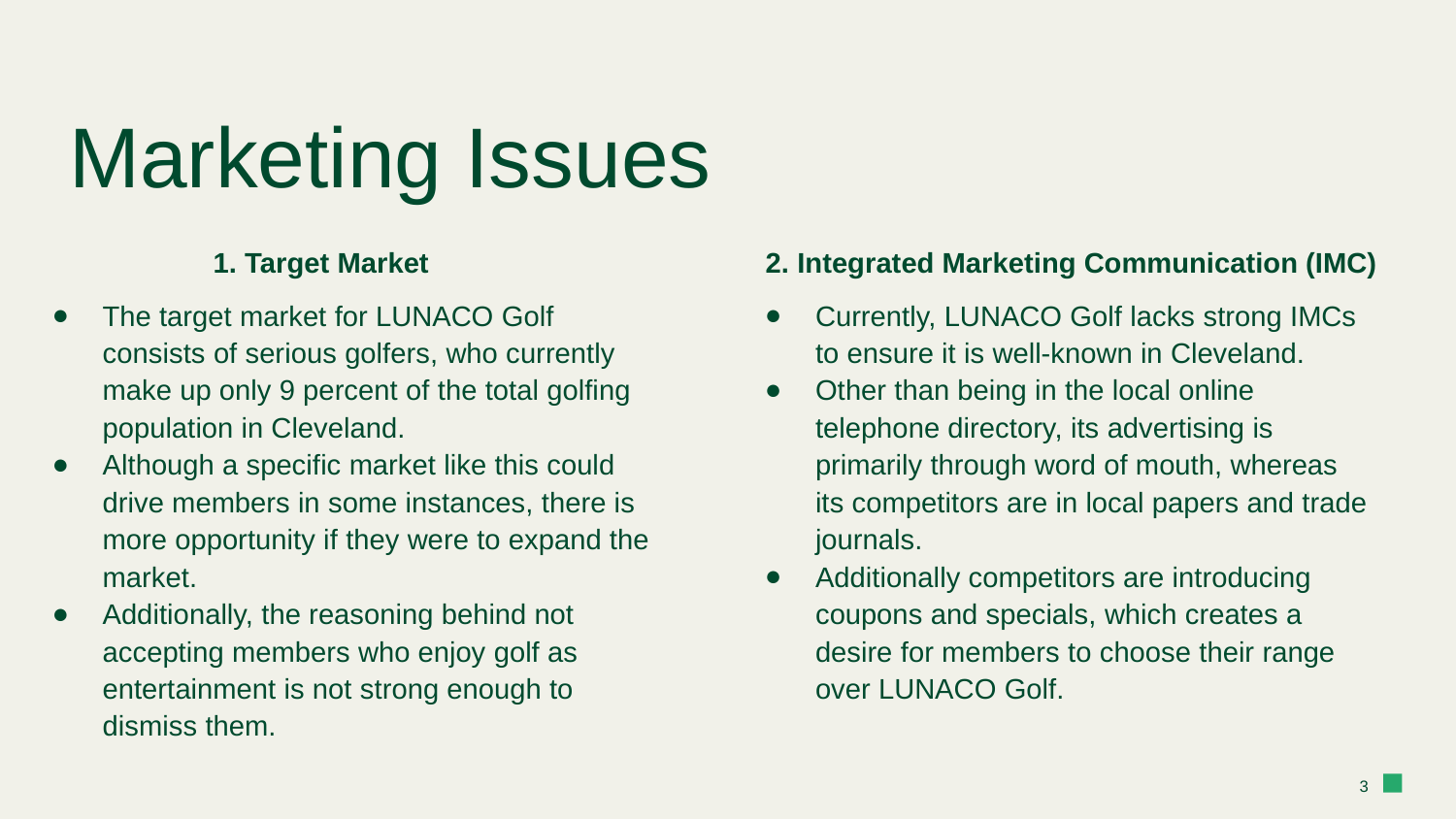

# Marketing Issues
2. Integrated Marketing Communication (IMC)
1. Target Market
The target market for LUNACO Golf consists of serious golfers, who currently make up only 9 percent of the total golfing population in Cleveland.
Although a specific market like this could drive members in some instances, there is more opportunity if they were to expand the market.
Additionally, the reasoning behind not accepting members who enjoy golf as entertainment is not strong enough to dismiss them.
Currently, LUNACO Golf lacks strong IMCs to ensure it is well-known in Cleveland.
Other than being in the local online telephone directory, its advertising is primarily through word of mouth, whereas its competitors are in local papers and trade journals.
Additionally competitors are introducing coupons and specials, which creates a desire for members to choose their range over LUNACO Golf.
3